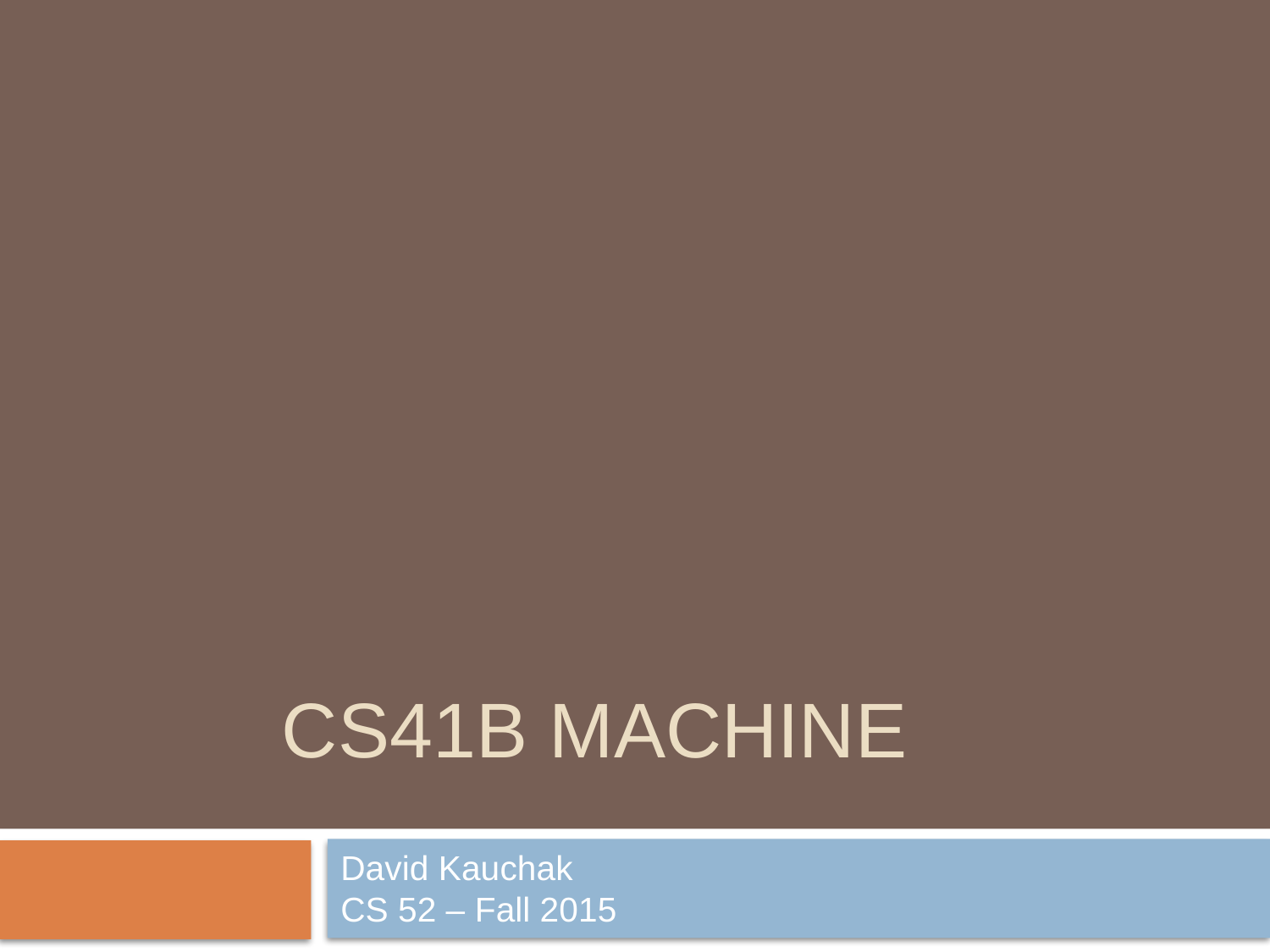

# CS41B machine
David Kauchak
CS 52 – Fall 2015